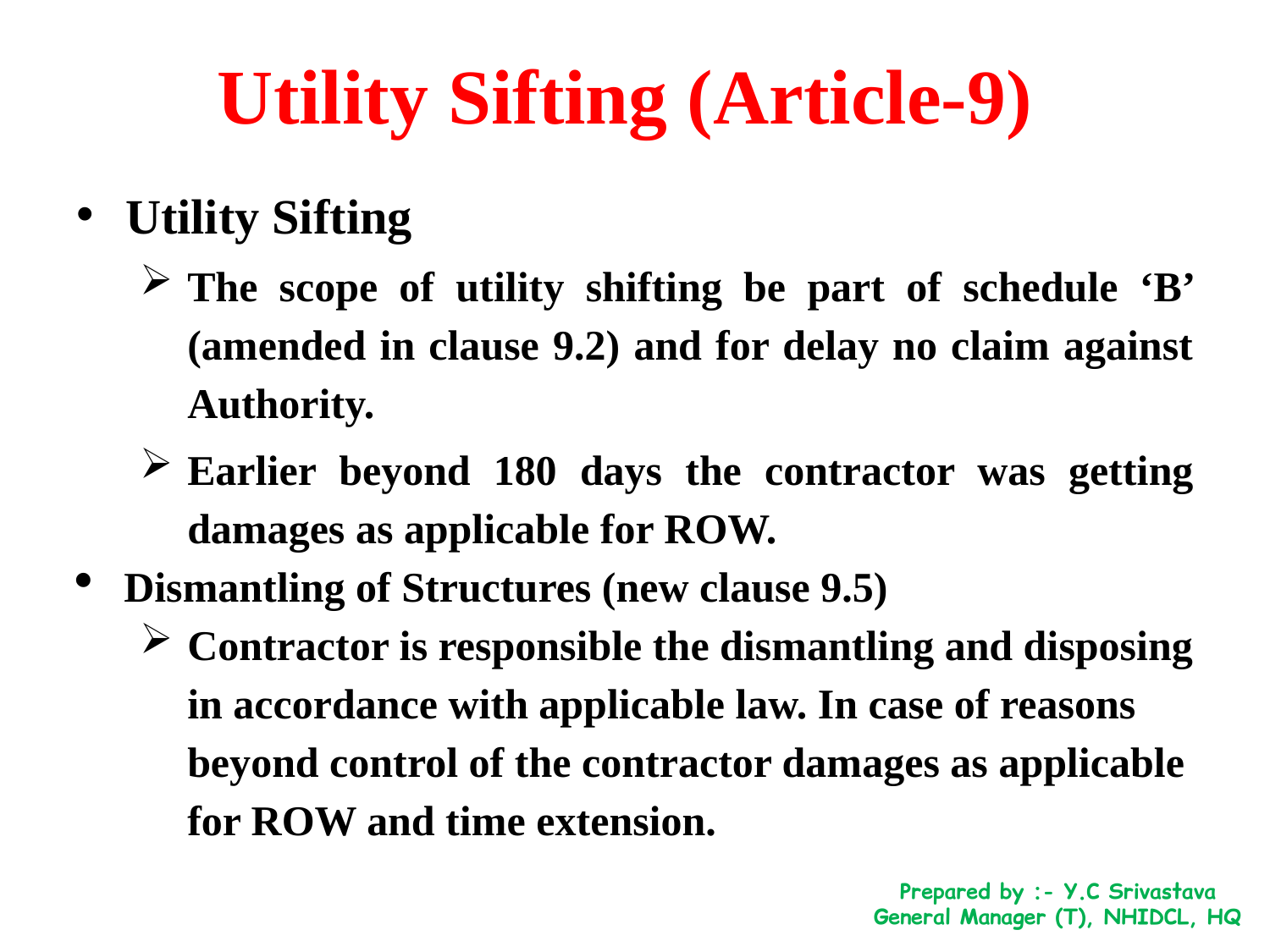

# Utility Sifting (Article-9)
Utility Sifting
The scope of utility shifting be part of schedule ‘B’ (amended in clause 9.2) and for delay no claim against Authority.
Earlier beyond 180 days the contractor was getting damages as applicable for ROW.
Dismantling of Structures (new clause 9.5)
Contractor is responsible the dismantling and disposing in accordance with applicable law. In case of reasons beyond control of the contractor damages as applicable for ROW and time extension.
Prepared by :- Y.C Srivastava
General Manager (T), NHIDCL, HQ